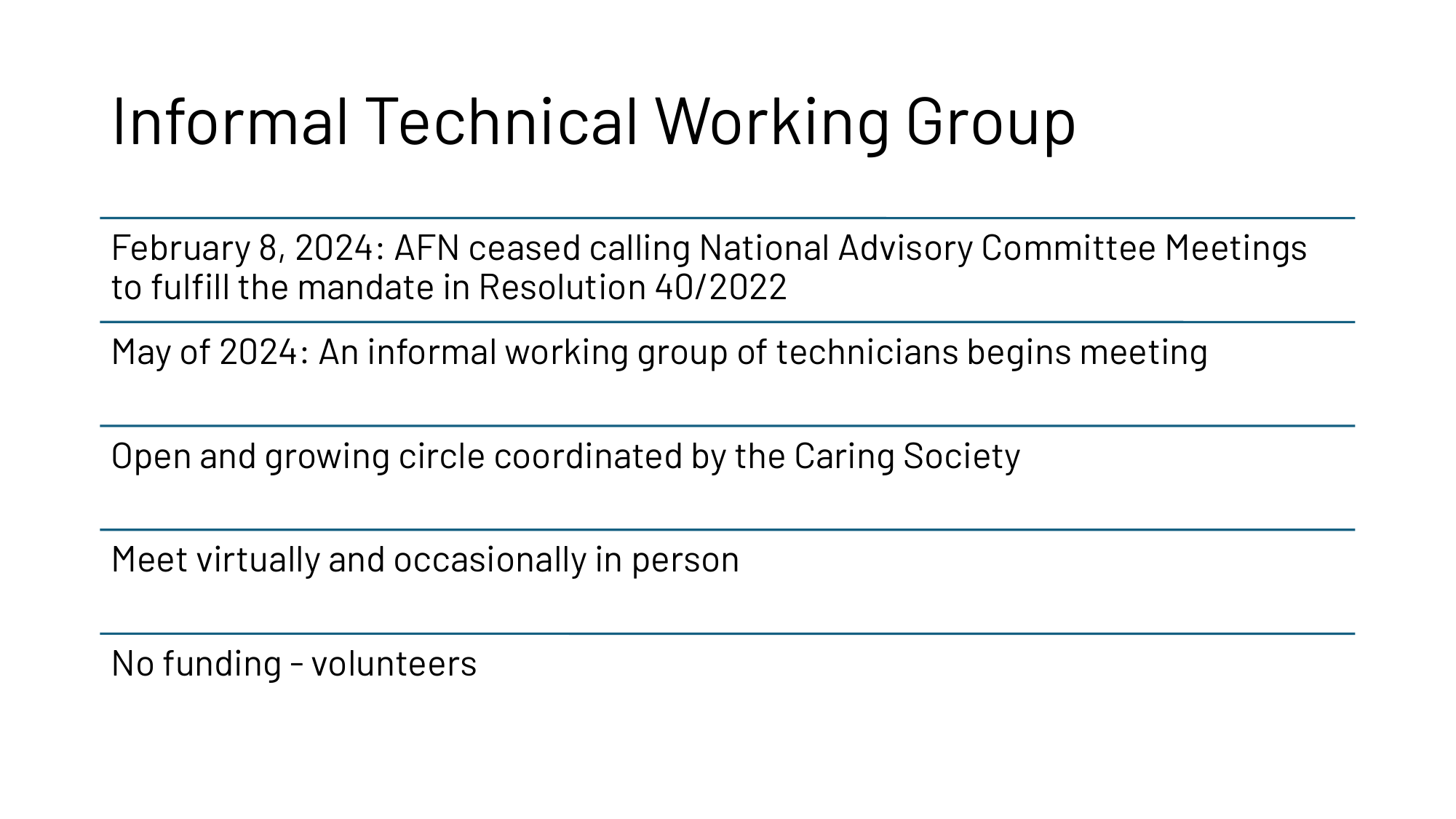

# Informal Technical Working Group
February 8, 2024: AFN ceased calling National Advisory Committee Meetings to fulfill the mandate in Resolution 40/2022
May of 2024: An informal working group of technicians begins meeting
Open and growing circle coordinated by the Caring Society
Meet virtually and occasionally in person
No funding - volunteers